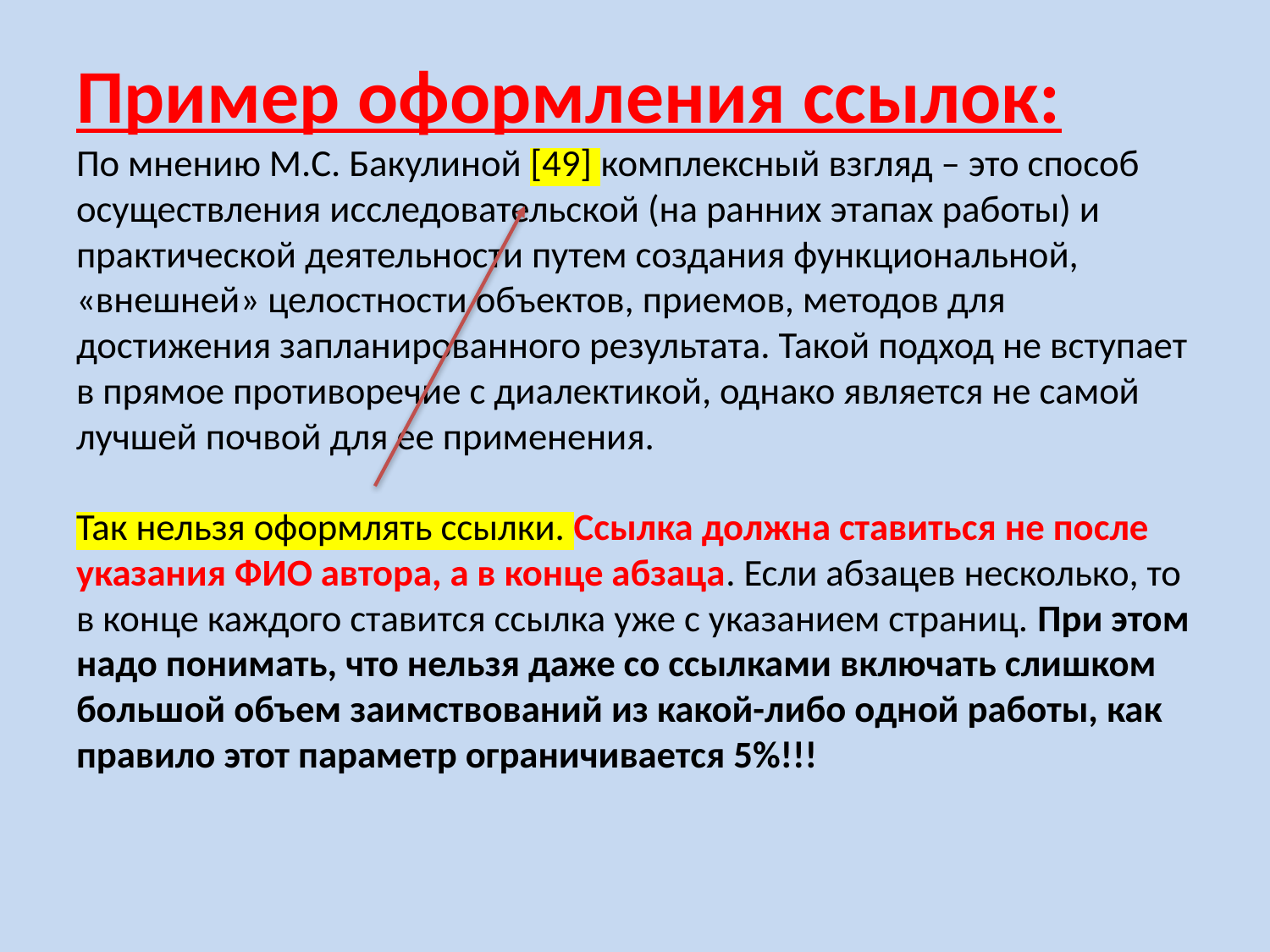

# Пример оформления ссылок: По мнению М.С. Бакулиной [49] комплексный взгляд – это способ осуществления исследовательской (на ранних этапах работы) и практической деятельности путем создания функциональной, «внешней» целостности объектов, приемов, методов для достижения запланированного результата. Такой подход не вступает в прямое противоречие с диалектикой, однако является не самой лучшей почвой для ее применения. Так нельзя оформлять ссылки. Ссылка должна ставиться не после указания ФИО автора, а в конце абзаца. Если абзацев несколько, то в конце каждого ставится ссылка уже с указанием страниц. При этом надо понимать, что нельзя даже со ссылками включать слишком большой объем заимствований из какой-либо одной работы, как правило этот параметр ограничивается 5%!!!